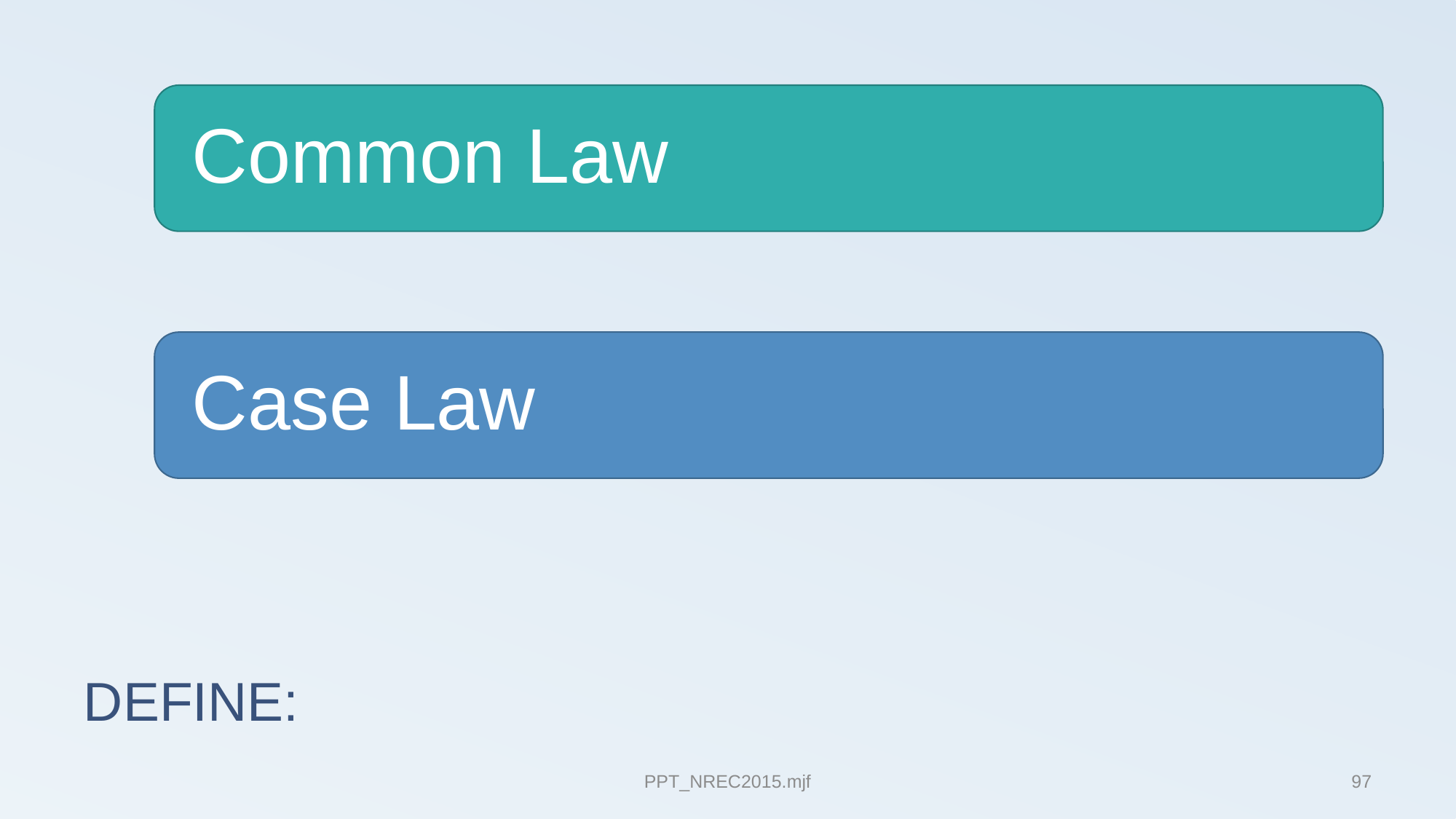

Common Law

Case Law

# DEFINE:
PPT_NREC2015.mjf
97